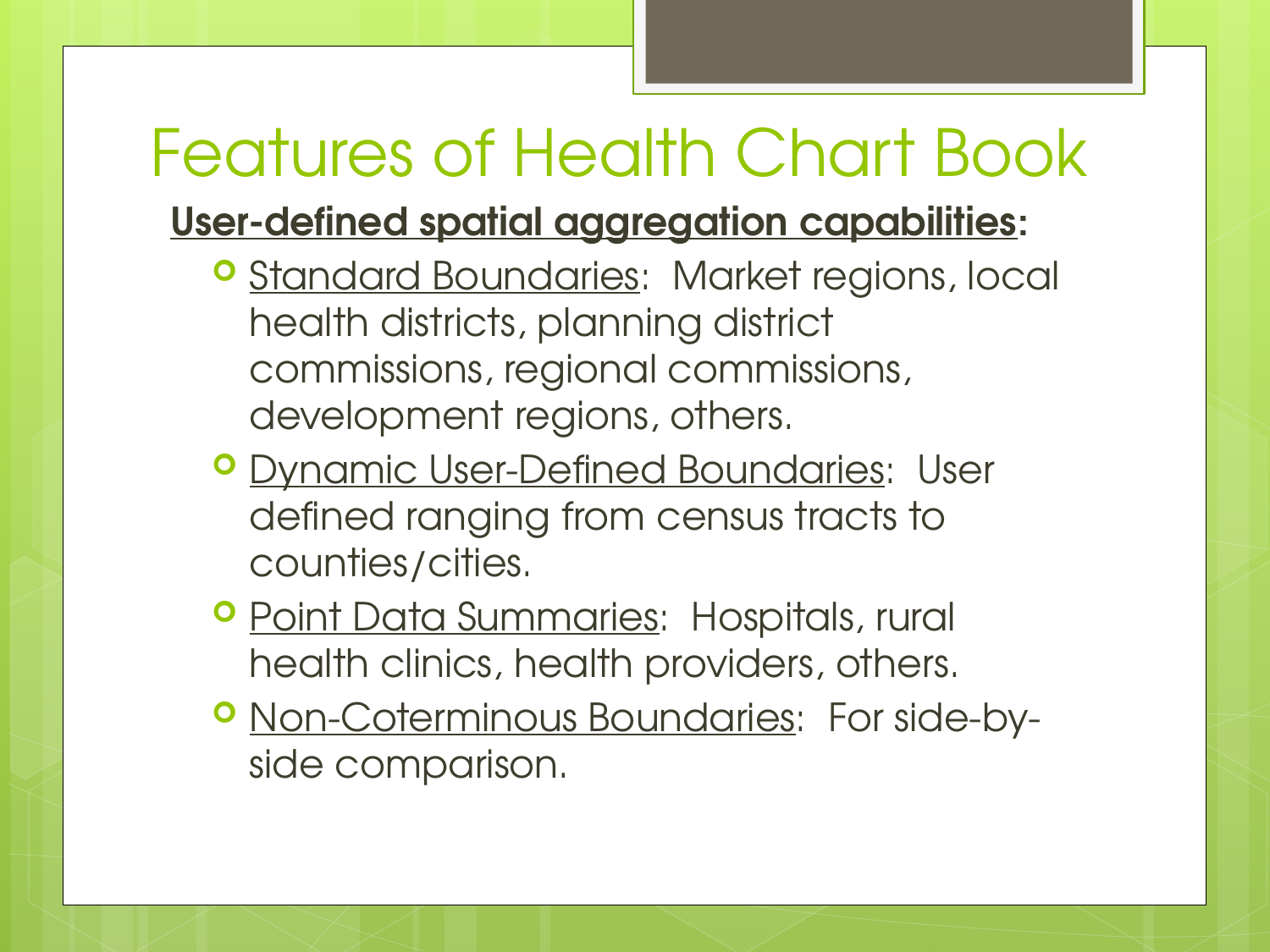

# Features of Health Chart Book
User-defined spatial aggregation capabilities:
Standard Boundaries:  Market regions, local health districts, planning district commissions, regional commissions, development regions, others.
Dynamic User-Defined Boundaries:  User defined ranging from census tracts to counties/cities.
Point Data Summaries:  Hospitals, rural health clinics, health providers, others.
Non-Coterminous Boundaries:  For side-by-side comparison.